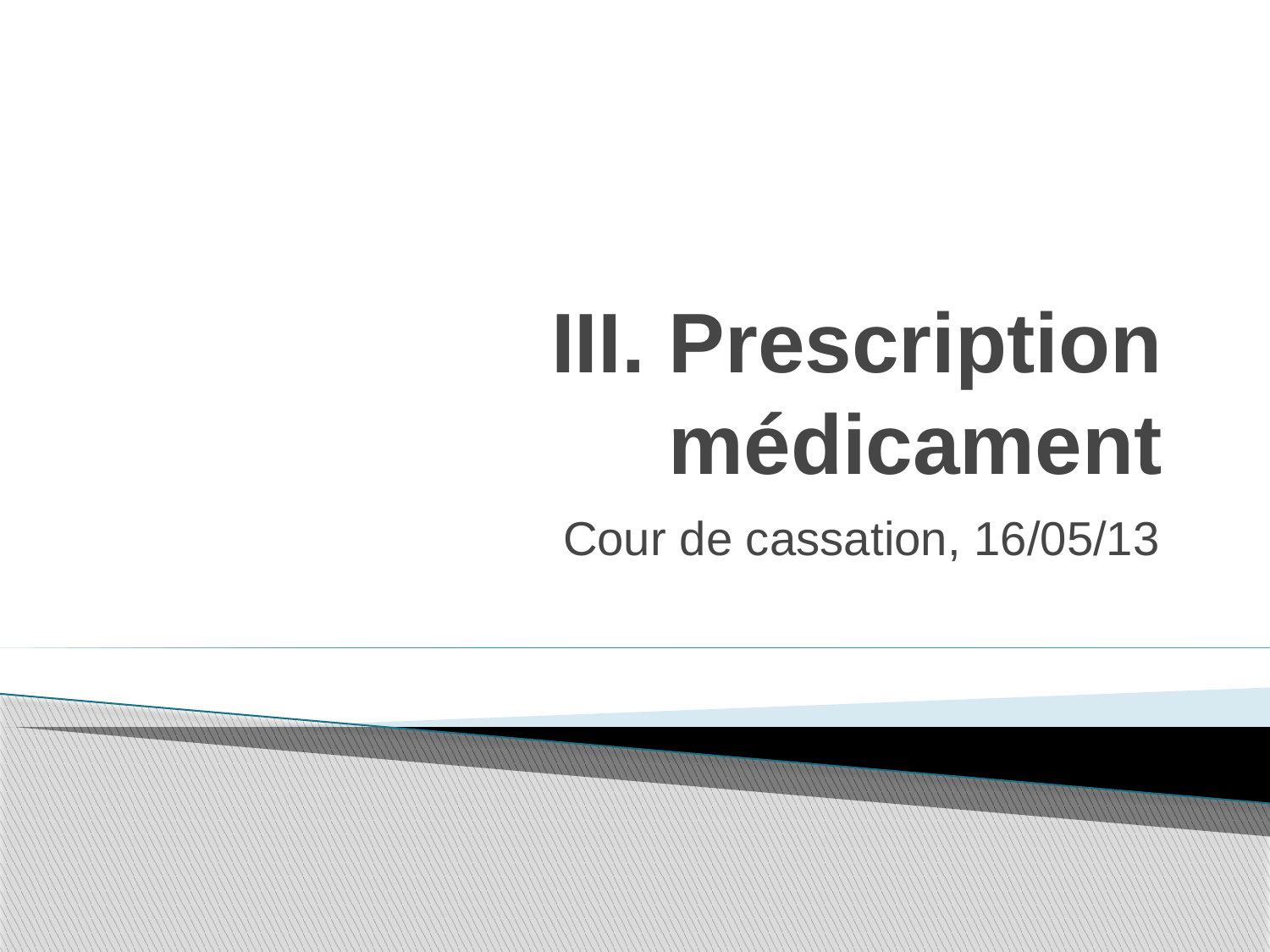

# III. Prescription médicament
Cour de cassation, 16/05/13